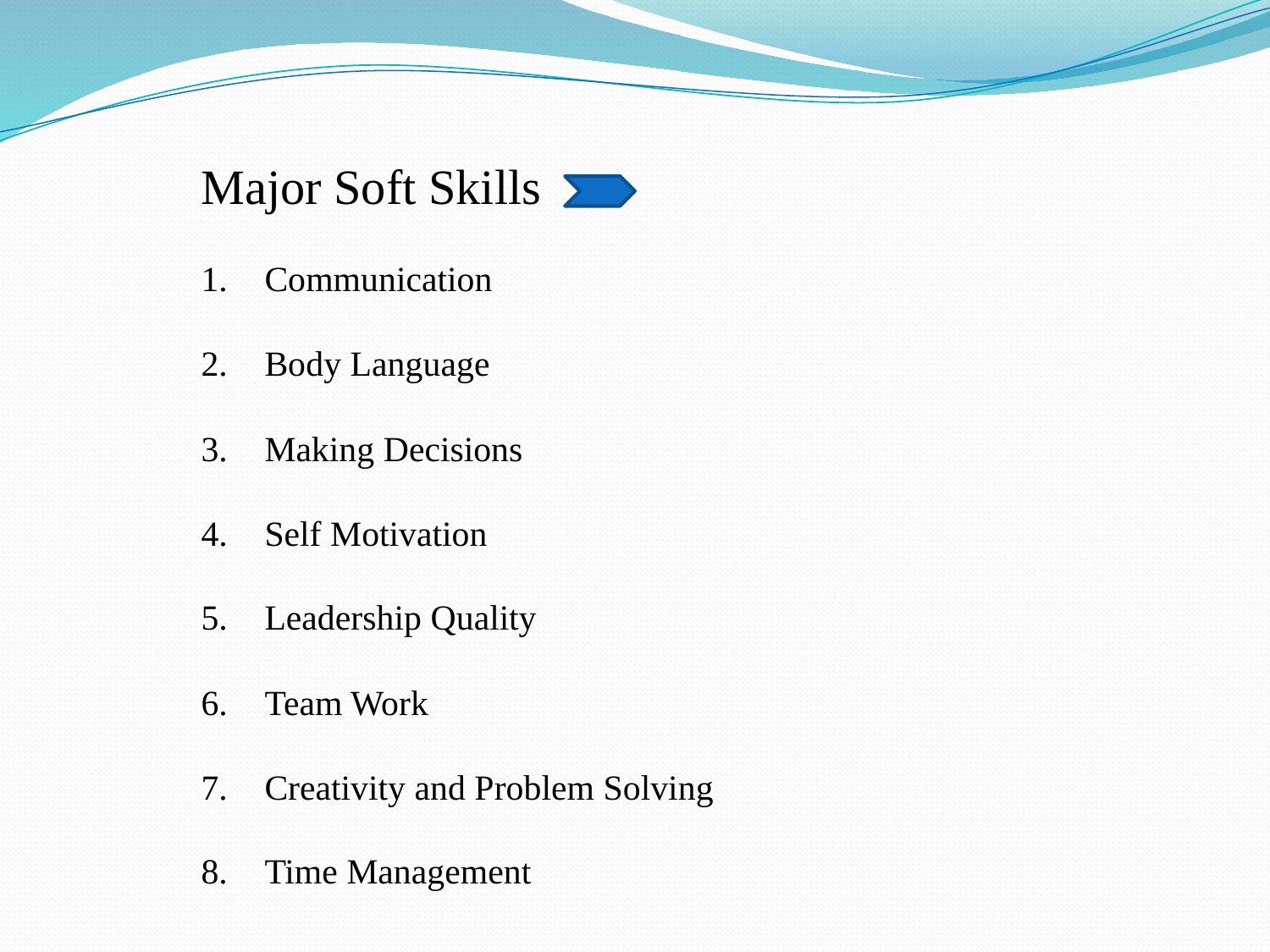

Major Soft Skills

Communication

Body Language

Making Decisions

Self Motivation

Leadership Quality

Team Work

Creativity and Problem Solving

Time Management